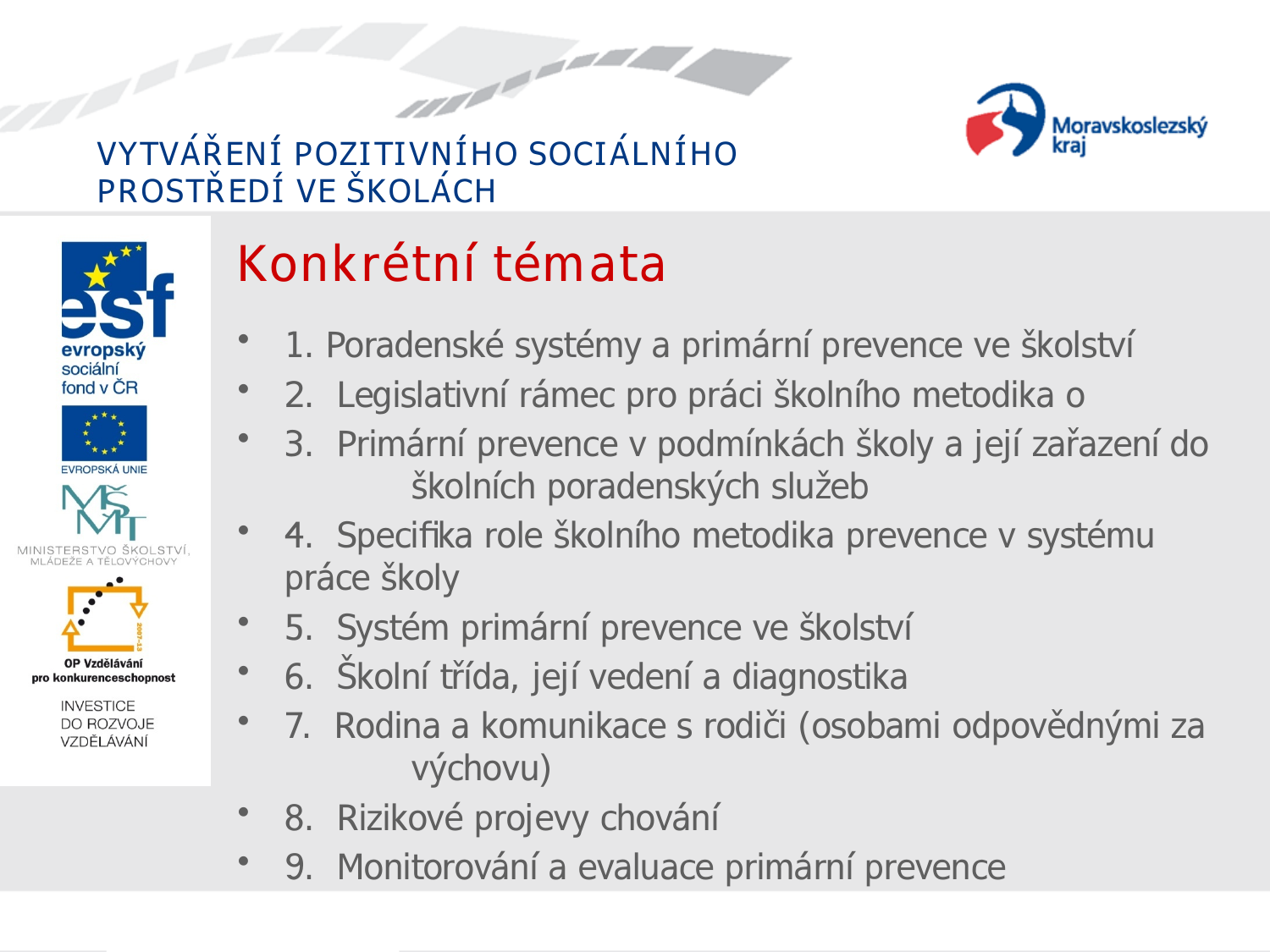

# Konkrétní témata
1. Poradenské systémy a primární prevence ve školství
2.  Legislativní rámec pro práci školního metodika o
3.  Primární prevence v podmínkách školy a její zařazení do 	školních poradenských služeb
4.  Specifika role školního metodika prevence v systému 	práce školy
5.  Systém primární prevence ve školství
6.  Školní třída, její vedení a diagnostika
7.  Rodina a komunikace s rodiči (osobami odpovědnými za 	výchovu)
8.  Rizikové projevy chování
9.  Monitorování a evaluace primární prevence